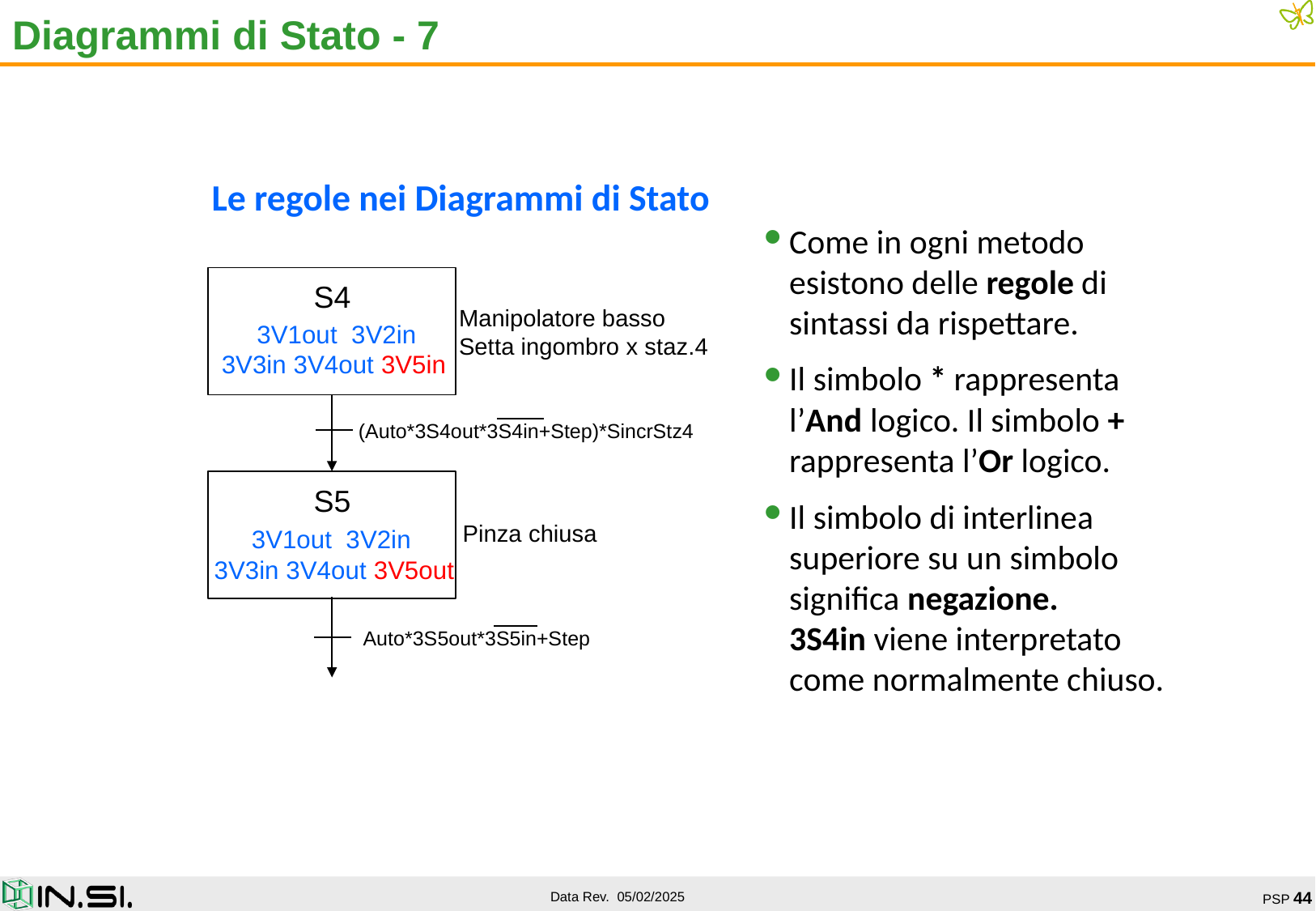

# Diagrammi di Stato - 7
Le regole nei Diagrammi di Stato
Come in ogni metodo esistono delle regole di sintassi da rispettare.

     3V1out  3V2in
3V3in 3V4out 3V5in
S4
Manipolatore basso
Setta ingombro x staz.4
(Auto*3S4out*3S4in+Step)*SincrStz4

     3V1out  3V2in
3V3in 3V4out 3V5out
S5
Pinza chiusa
Auto*3S5out*3S5in+Step
Il simbolo * rappresenta l’And logico. Il simbolo + rappresenta l’Or logico.
Il simbolo di interlinea superiore su un simbolo significa negazione.
3S4in viene interpretato come normalmente chiuso.